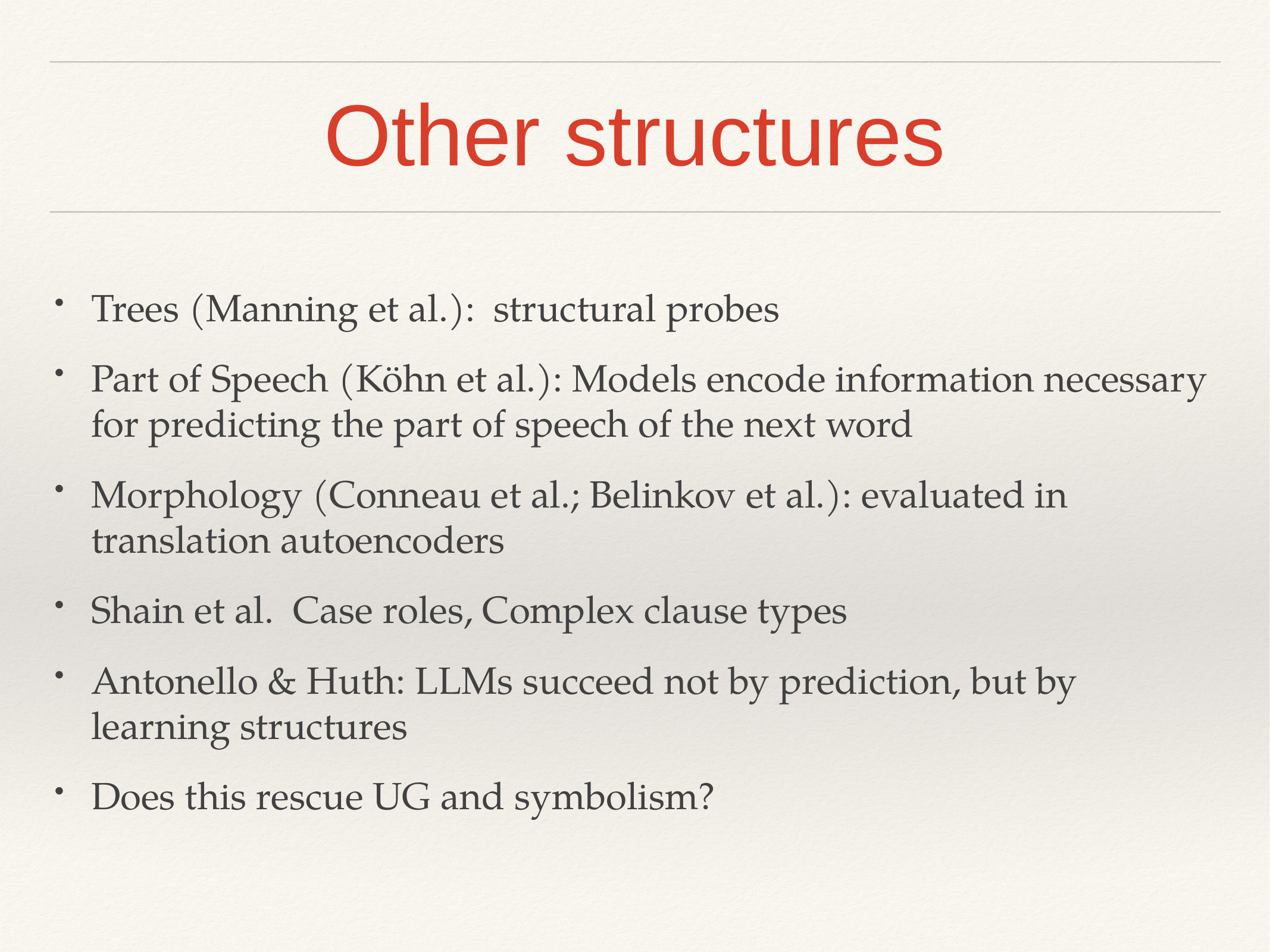

# Other structures
Trees (Manning et al.):  structural probes
Part of Speech (Köhn et al.): Models encode information necessary for predicting the part of speech of the next word
Morphology (Conneau et al.; Belinkov et al.): evaluated in translation autoencoders
Shain et al.  Case roles, Complex clause types
Antonello & Huth: LLMs succeed not by prediction, but by learning structures
Does this rescue UG and symbolism?
28